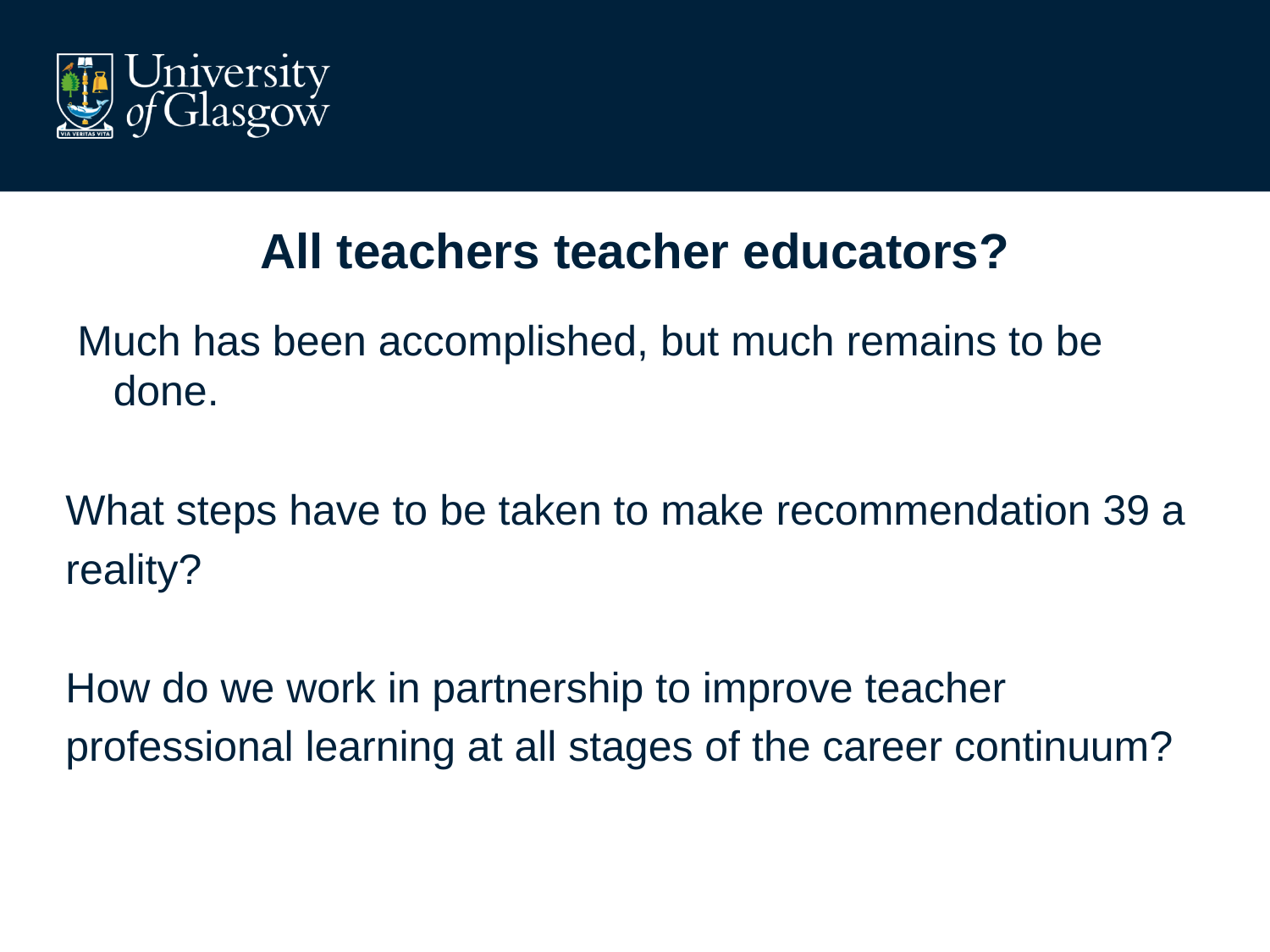

# All teachers teacher educators?
 Much has been accomplished, but much remains to be done.

What steps have to be taken to make recommendation 39 a
reality?

How do we work in partnership to improve teacher
professional learning at all stages of the career continuum?